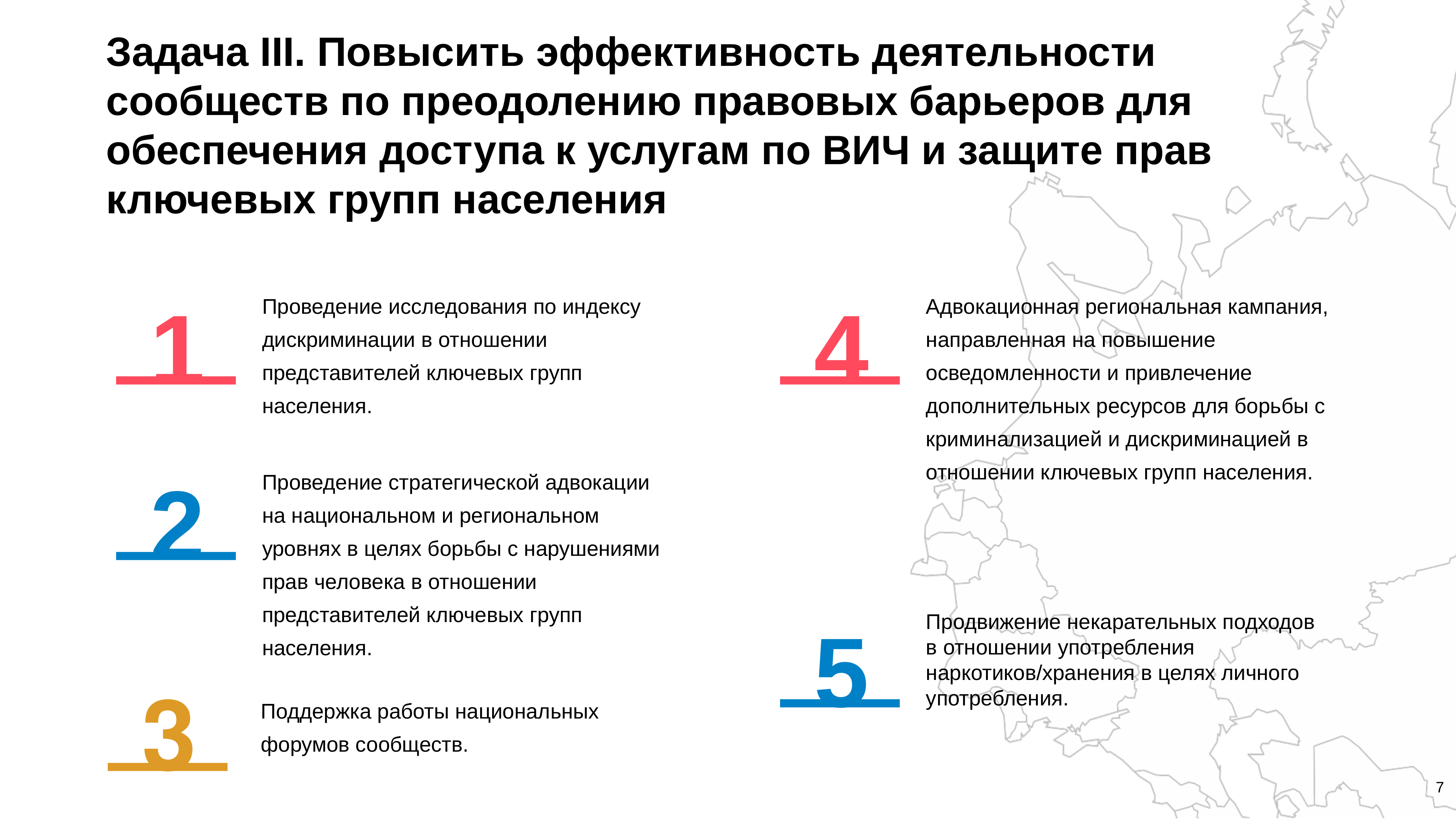

# Задача III. Повысить эффективность деятельности сообществ по преодолению правовых барьеров для обеспечения доступа к услугам по ВИЧ и защите прав ключевых групп населения
1

4

Проведение исследования по индексу дискриминации в отношении представителей ключевых групп населения.
Адвокационная региональная кампания, направленная на повышение осведомленности и привлечение дополнительных ресурсов для борьбы с криминализацией и дискриминацией в отношении ключевых групп населения.
2

Проведение стратегической адвокации на национальном и региональном уровнях в целях борьбы с нарушениями прав человека в отношении представителей ключевых групп населения.
5

Продвижение некарательных подходов в отношении употребления наркотиков/хранения в целях личного употребления.
3

Поддержка работы национальных форумов сообществ.
7